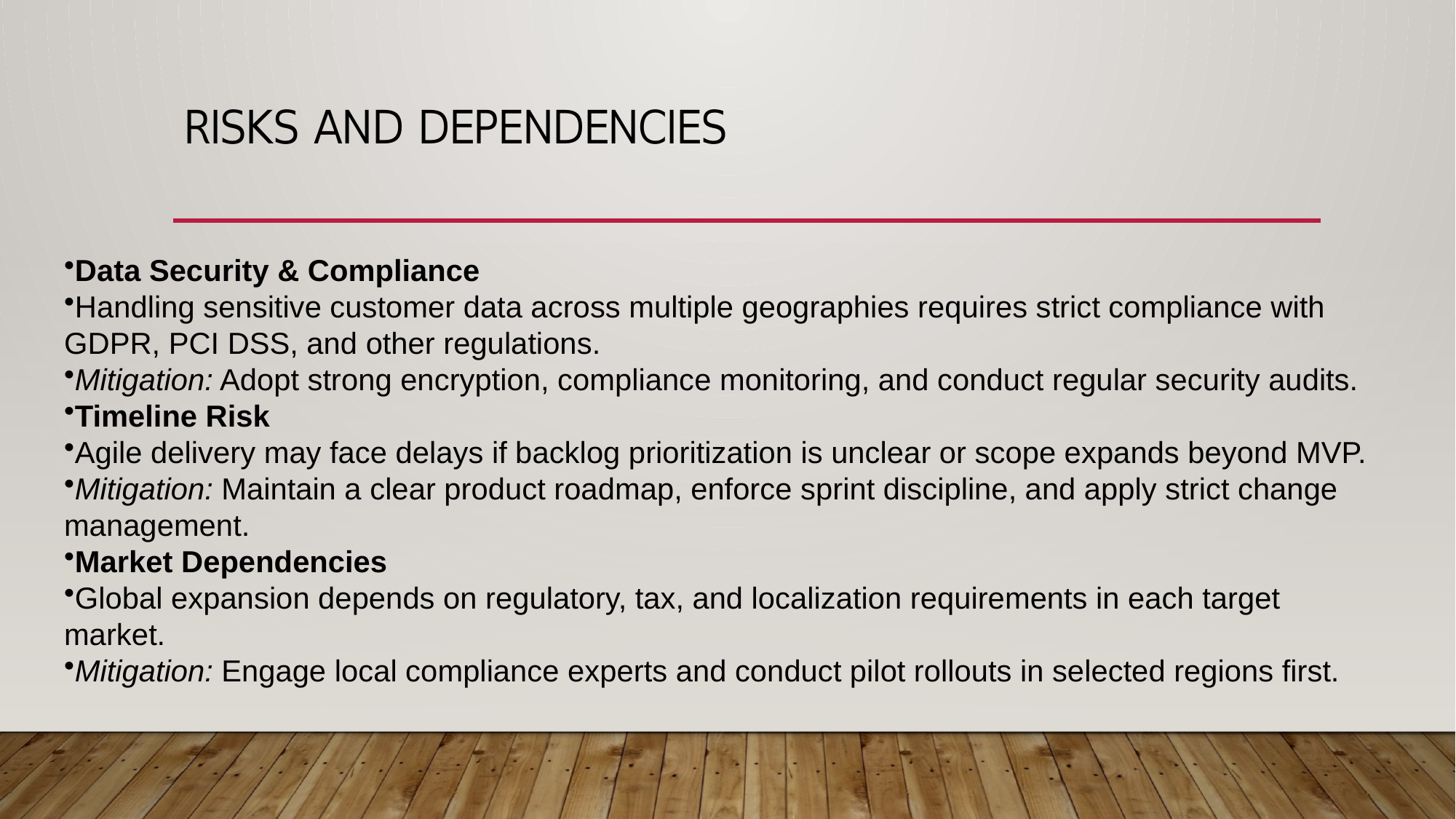

# Risks and Dependencies
Data Security & Compliance
Handling sensitive customer data across multiple geographies requires strict compliance with GDPR, PCI DSS, and other regulations.
Mitigation: Adopt strong encryption, compliance monitoring, and conduct regular security audits.
Timeline Risk
Agile delivery may face delays if backlog prioritization is unclear or scope expands beyond MVP.
Mitigation: Maintain a clear product roadmap, enforce sprint discipline, and apply strict change management.
Market Dependencies
Global expansion depends on regulatory, tax, and localization requirements in each target market.
Mitigation: Engage local compliance experts and conduct pilot rollouts in selected regions first.